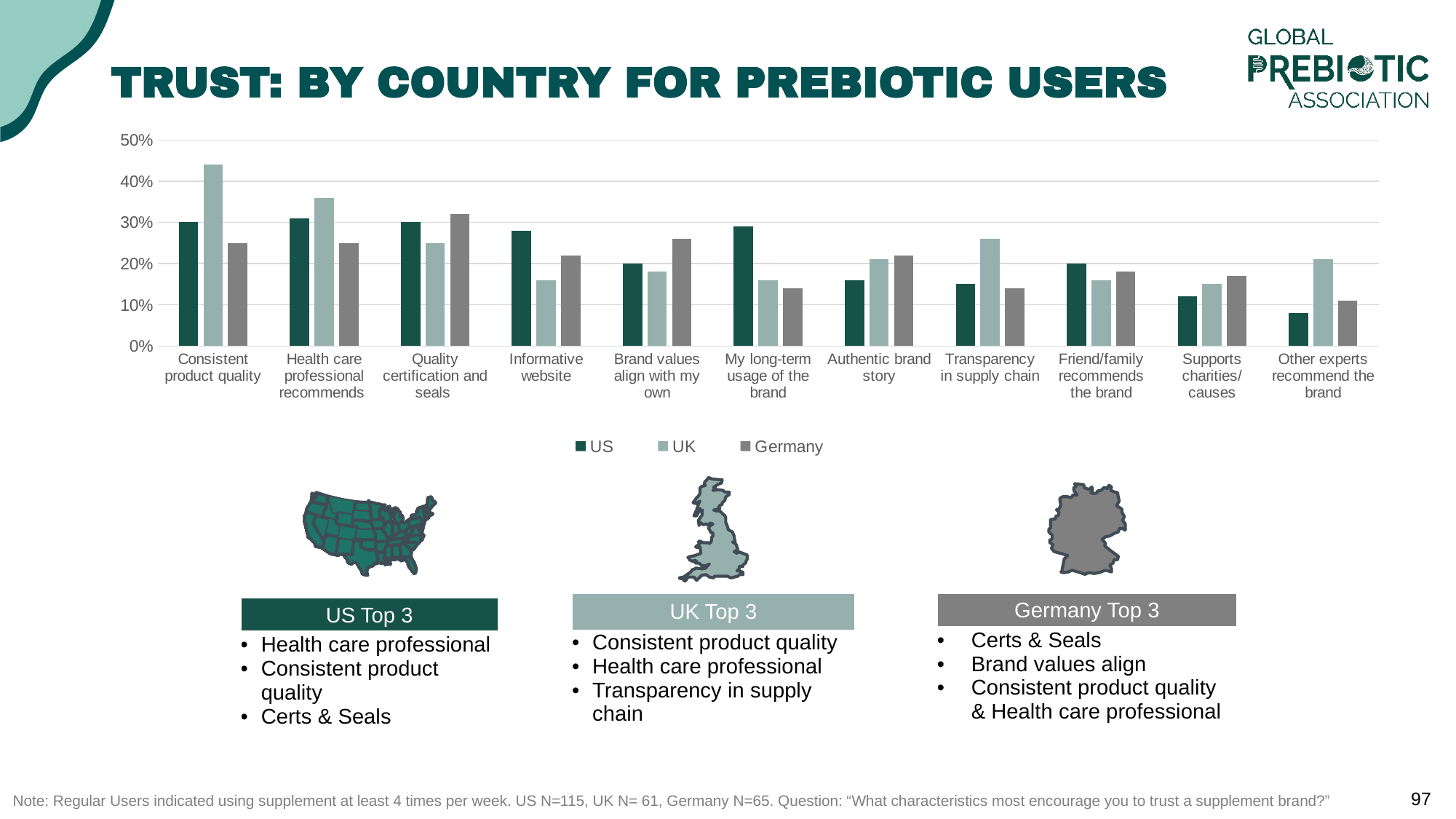

# Trust: by country FOR PREBIOTIC USERS

### Chart

| Category | US | UK | Germany |
|---|---|---|---|
| Consistent product quality | 0.3 | 0.44 | 0.25 |
| Health care professional recommends  | 0.31 | 0.36 | 0.25 |
| Quality certification and seals  | 0.3 | 0.25 | 0.32 |
| Informative website | 0.28 | 0.16 | 0.22 |
| Brand values align with my own | 0.2 | 0.18 | 0.26 |
| My long-term usage of the brand | 0.29 | 0.16 | 0.14 |
| Authentic brand story | 0.16 | 0.21 | 0.22 |
| Transparency in supply chain | 0.15 | 0.26 | 0.14 |
| Friend/family recommends the brand | 0.2 | 0.16 | 0.18 |
| Supports charities/causes | 0.12 | 0.15 | 0.17 |
| Other experts recommend the brand | 0.08 | 0.21 | 0.11 |

| Germany Top 3 |
| --- |
| Certs & Seals Brand values align Consistent product quality & Health care professional |
| UK Top 3 |
| --- |
| Consistent product quality Health care professional Transparency in supply chain |
| US Top 3 |
| --- |
| Health care professional Consistent product quality Certs & Seals |
Note: Regular Users indicated using supplement at least 4 times per week. US N=115, UK N= 61, Germany N=65. Question: “What characteristics most encourage you to trust a supplement brand?”